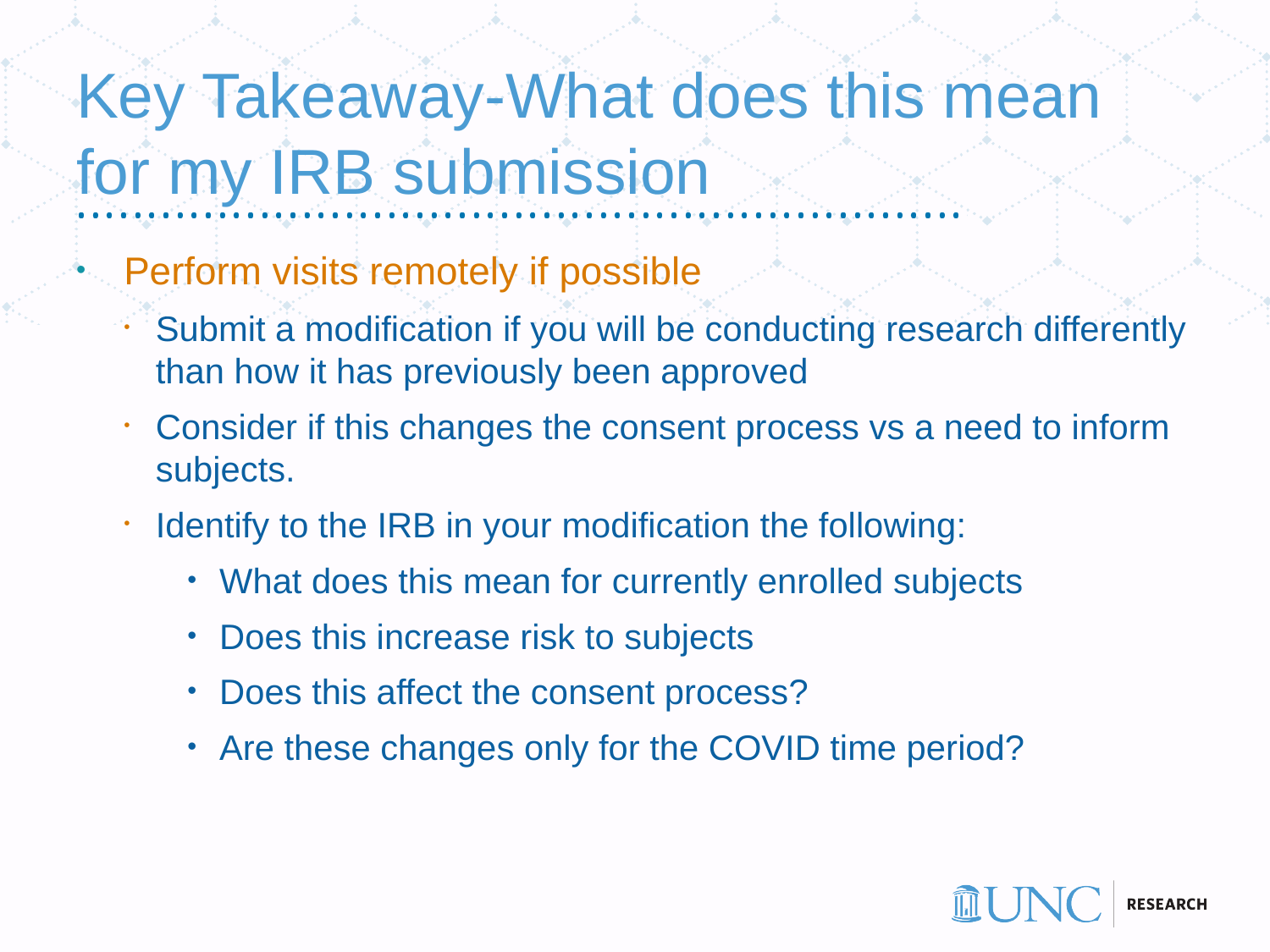

# Key Takeaway-What does this mean for my IRB submission
Perform visits remotely if possible
Submit a modification if you will be conducting research differently than how it has previously been approved
Consider if this changes the consent process vs a need to inform subjects.
Identify to the IRB in your modification the following:
What does this mean for currently enrolled subjects
Does this increase risk to subjects
Does this affect the consent process?
Are these changes only for the COVID time period?